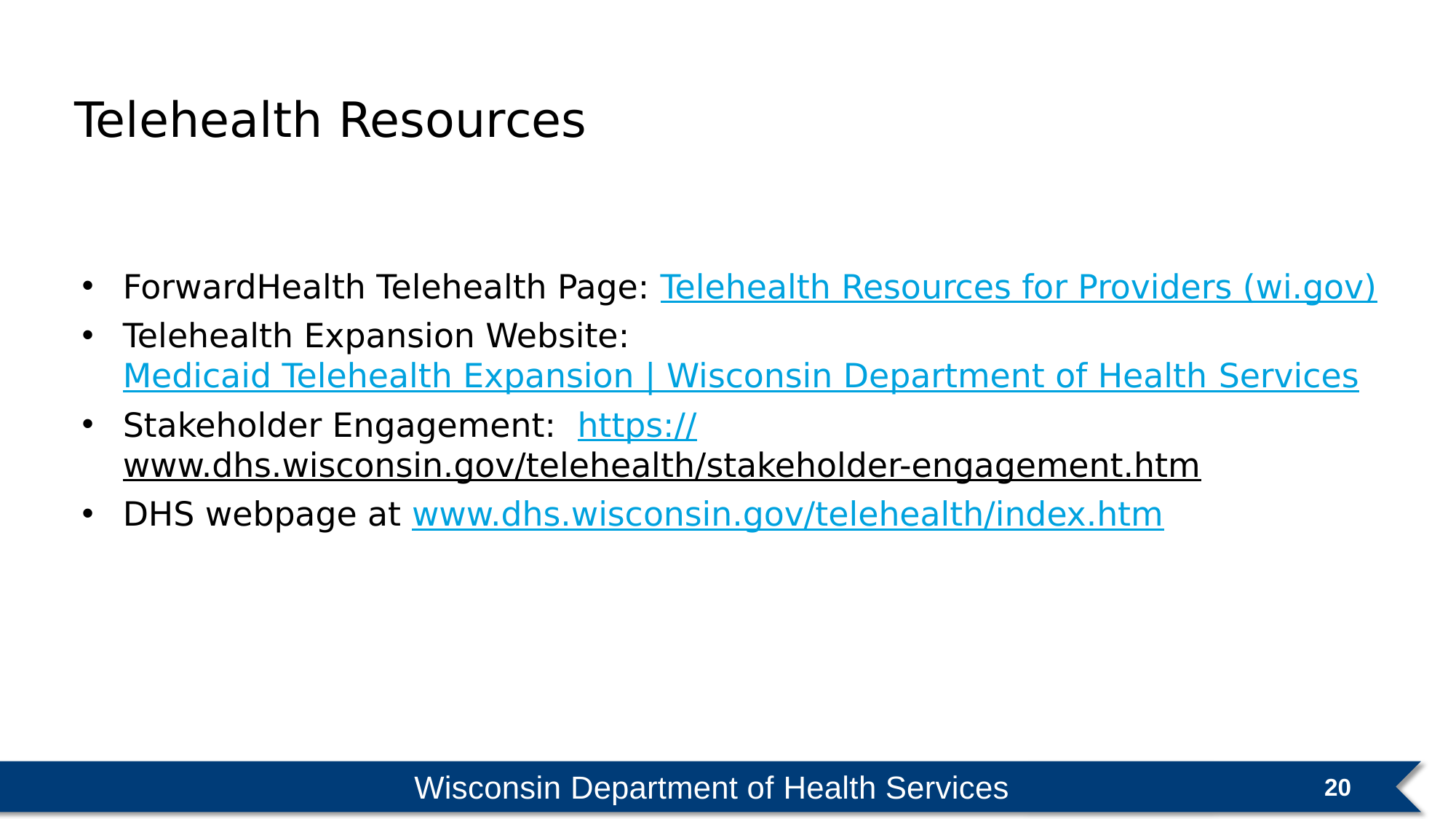

Telehealth Resources
ForwardHealth Telehealth Page: Telehealth Resources for Providers (wi.gov)
Telehealth Expansion Website: Medicaid Telehealth Expansion | Wisconsin Department of Health Services
Stakeholder Engagement:  https://www.dhs.wisconsin.gov/telehealth/stakeholder-engagement.htm
DHS webpage at www.dhs.wisconsin.gov/telehealth/index.htm
Wisconsin Department of Health Services
20